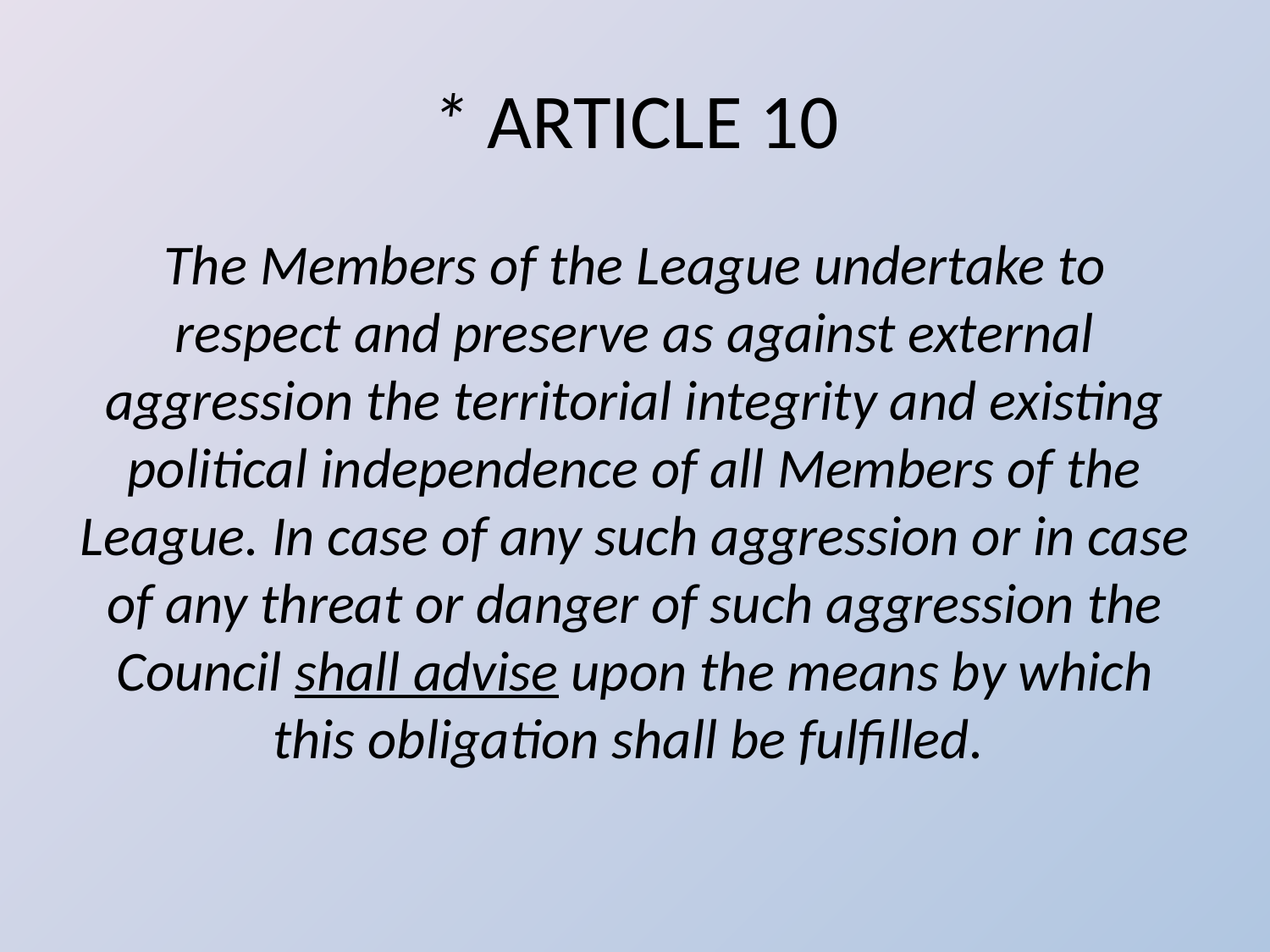

# * ARTICLE 10
The Members of the League undertake to respect and preserve as against external aggression the territorial integrity and existing political independence of all Members of the League. In case of any such aggression or in case of any threat or danger of such aggression the Council shall advise upon the means by which this obligation shall be fulfilled.